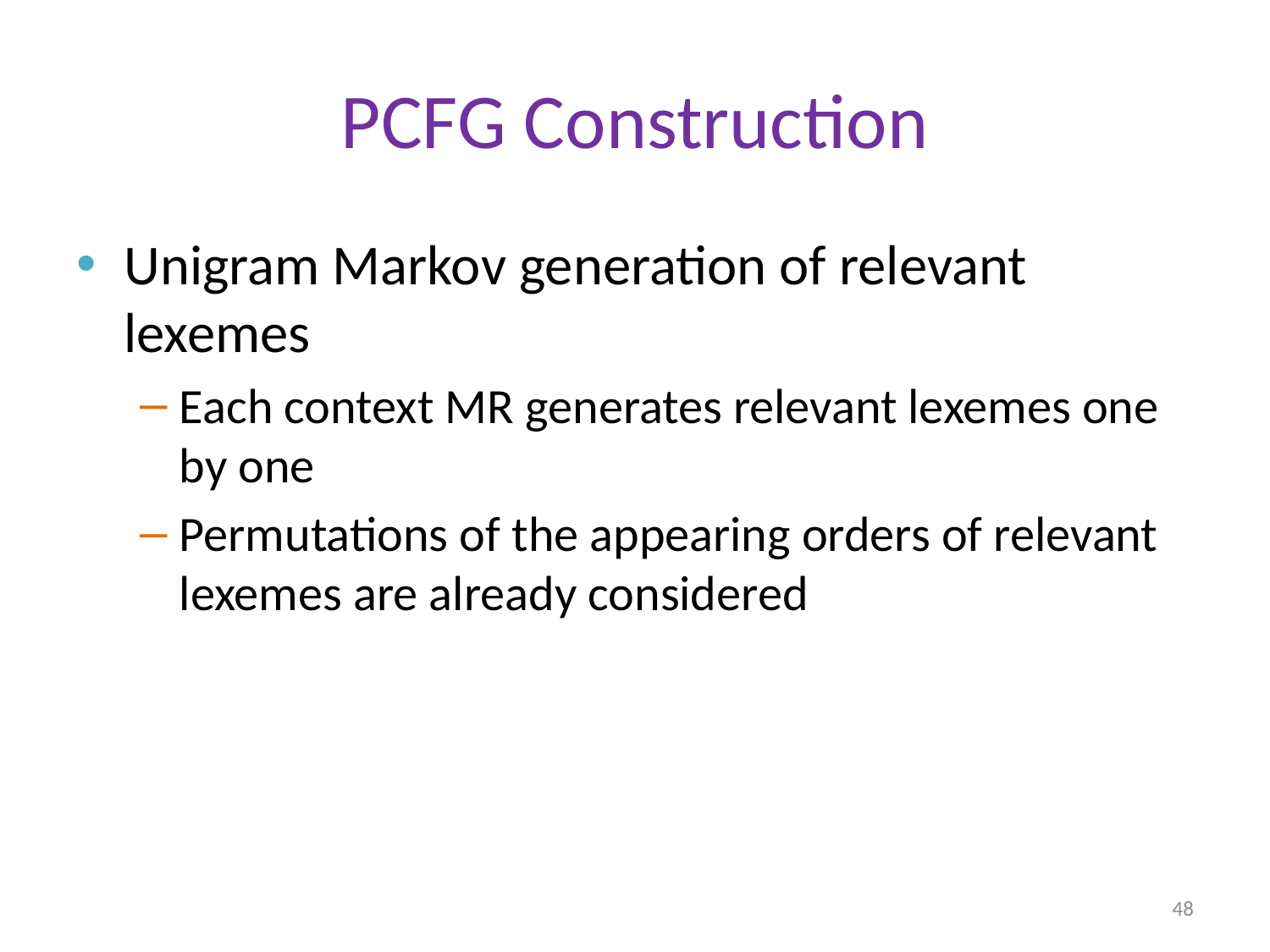

# PCFG Construction
Unigram Markov generation of relevant lexemes
Each context MR generates relevant lexemes one by one
Permutations of the appearing orders of relevant lexemes are already considered
48